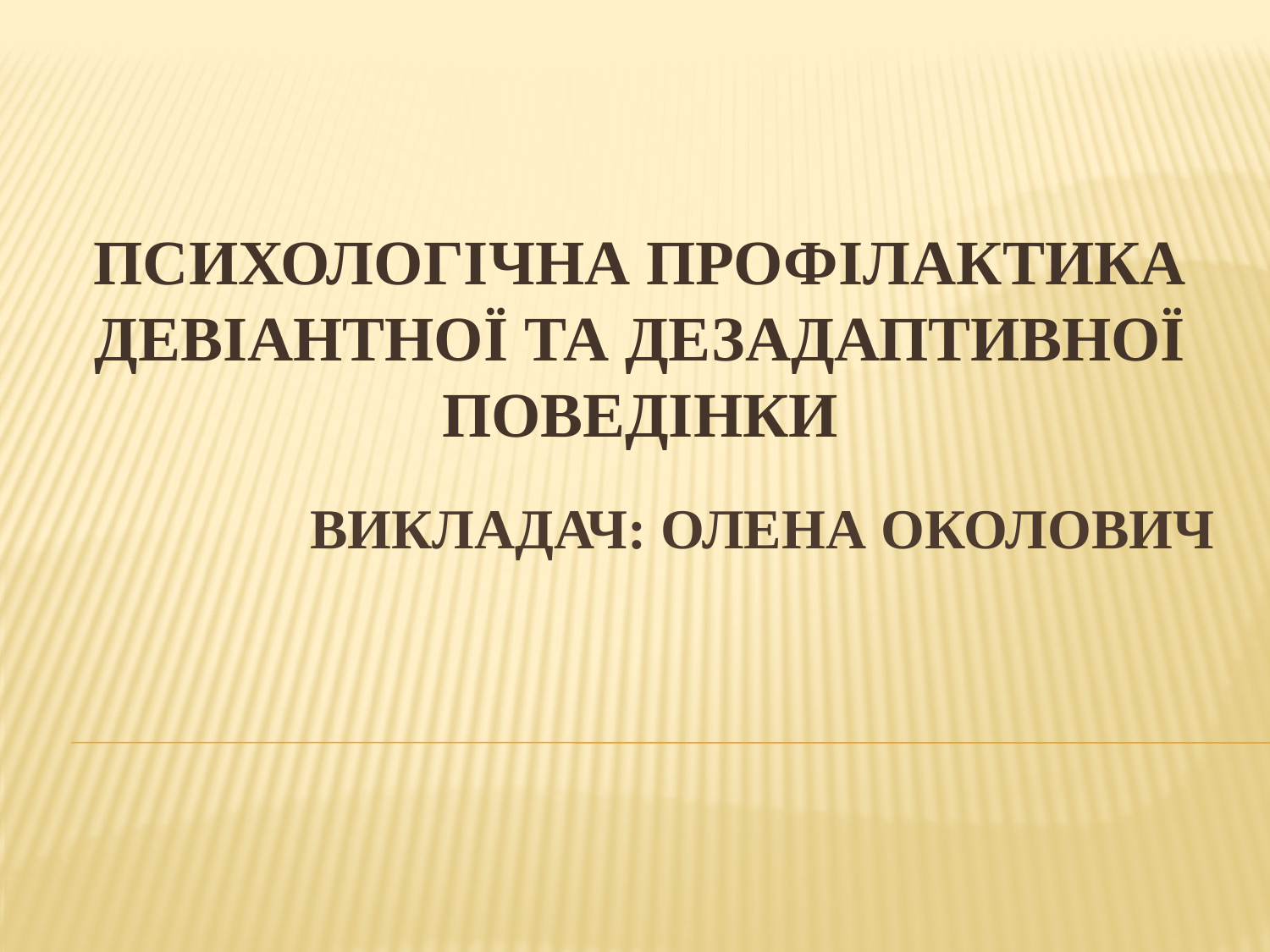

ПСИХОЛОГІЧНА ПРОФІЛАКТИКА ДЕВІАНТНОЇ ТА ДЕЗАДАПТИВНОЇ ПОВЕДІНКИ
# Викладач: Олена ОКОЛОВИЧ